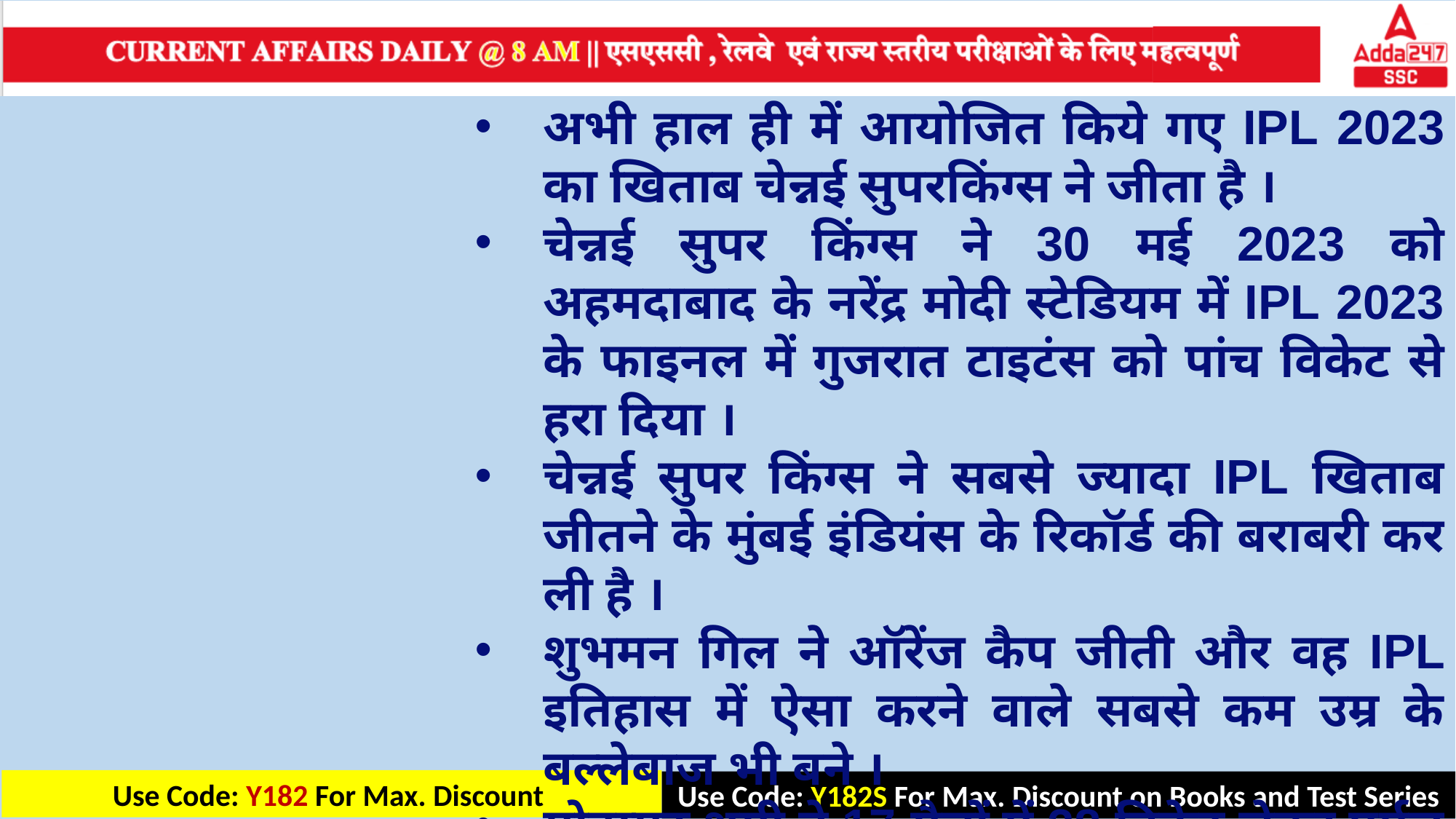

अभी हाल ही में आयोजित किये गए IPL 2023 का खिताब चेन्नई सुपरकिंग्स ने जीता है ।
चेन्नई सुपर किंग्स ने 30 मई 2023 को अहमदाबाद के नरेंद्र मोदी स्टेडियम में IPL 2023 के फाइनल में गुजरात टाइटंस को पांच विकेट से हरा दिया ।
चेन्नई सुपर किंग्स ने सबसे ज्यादा IPL खिताब जीतने के मुंबई इंडियंस के रिकॉर्ड की बराबरी कर ली है ।
शुभमन गिल ने ऑरेंज कैप जीती और वह IPL इतिहास में ऐसा करने वाले सबसे कम उम्र के बल्लेबाज भी बने ।
मोहम्मद शमी ने 17 मैचों में 28 विकेट लेकर पर्पल कैप अपने नाम की ।